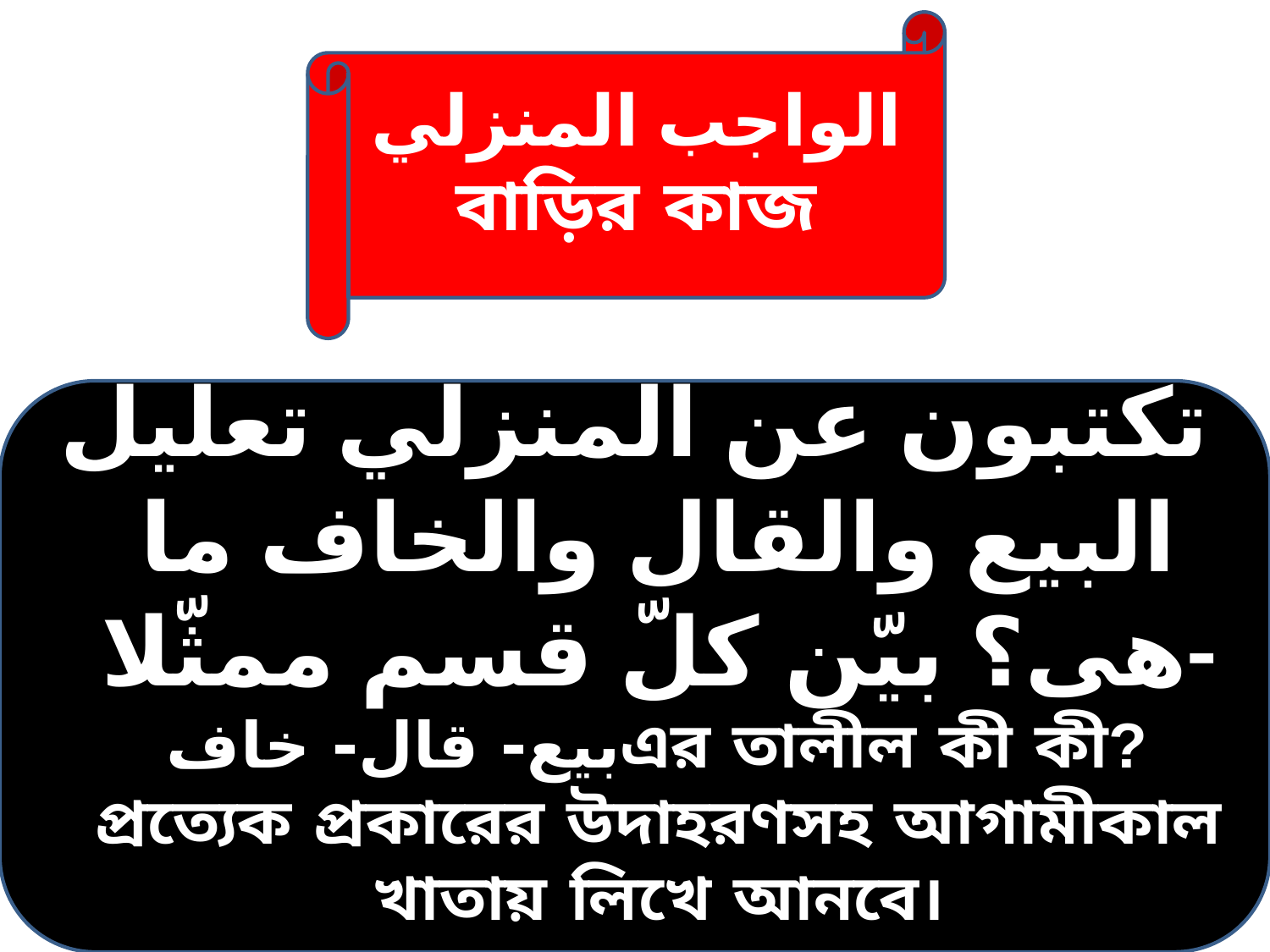

الواجب المنزلي
বাড়ির কাজ

تكتبون عن المنزلي تعليل البيع والقال والخاف ما هى؟ بيّن كلّ قسم ممثّلا-
  بيع- قال- خافএর তালীল কী কী? প্রত্যেক প্রকারের উদাহরণসহ আগামীকাল খাতায় লিখে আনবে।